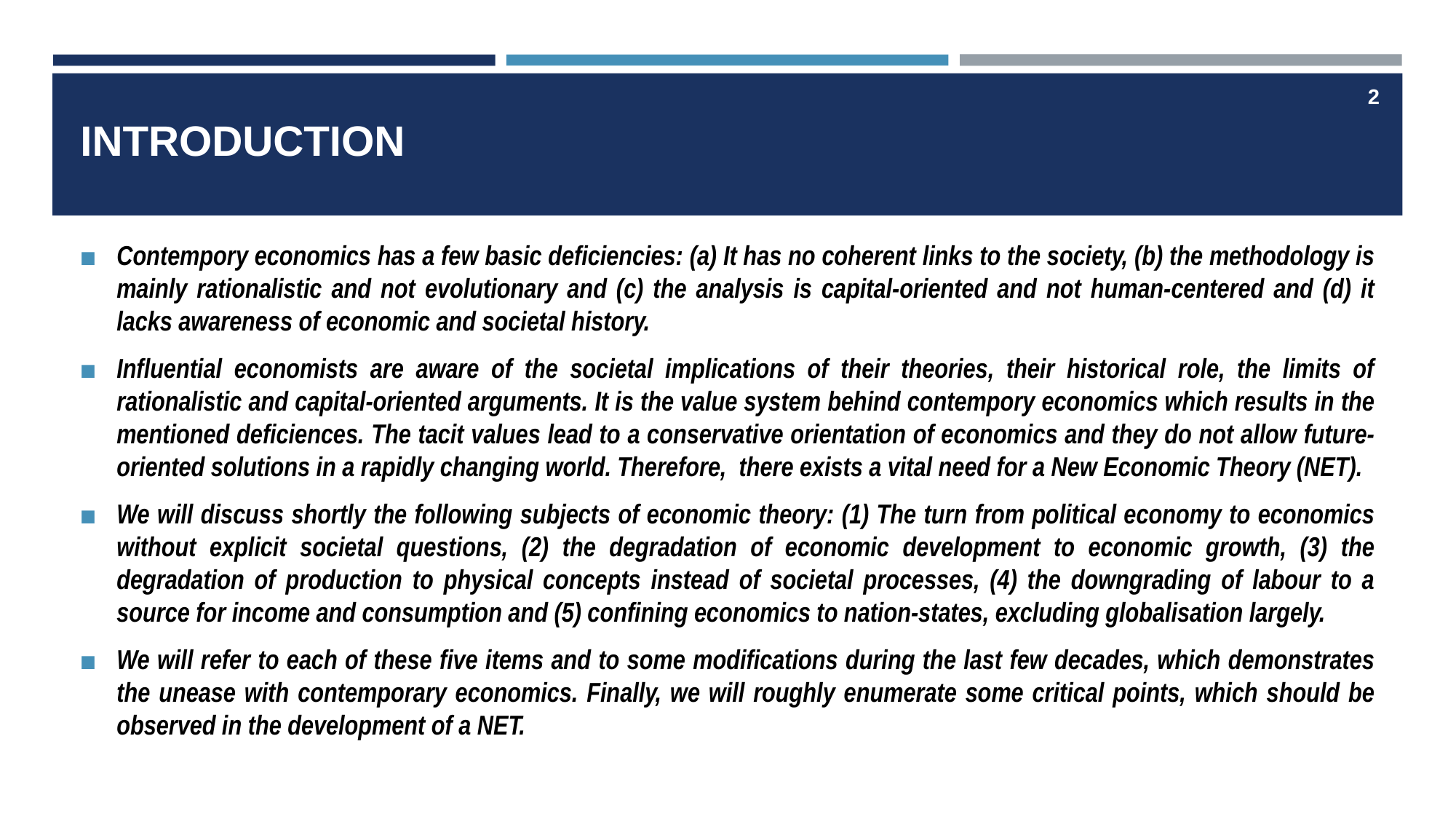

2
# INTRODUCTION
Contempory economics has a few basic deficiencies: (a) It has no coherent links to the society, (b) the methodology is mainly rationalistic and not evolutionary and (c) the analysis is capital-oriented and not human-centered and (d) it lacks awareness of economic and societal history.
Influential economists are aware of the societal implications of their theories, their historical role, the limits of rationalistic and capital-oriented arguments. It is the value system behind contempory economics which results in the mentioned deficiences. The tacit values lead to a conservative orientation of economics and they do not allow future-oriented solutions in a rapidly changing world. Therefore,  there exists a vital need for a New Economic Theory (NET).
We will discuss shortly the following subjects of economic theory: (1) The turn from political economy to economics without explicit societal questions, (2) the degradation of economic development to economic growth, (3) the degradation of production to physical concepts instead of societal processes, (4) the downgrading of labour to a source for income and consumption and (5) confining economics to nation-states, excluding globalisation largely.
We will refer to each of these five items and to some modifications during the last few decades, which demonstrates the unease with contemporary economics. Finally, we will roughly enumerate some critical points, which should be observed in the development of a NET.